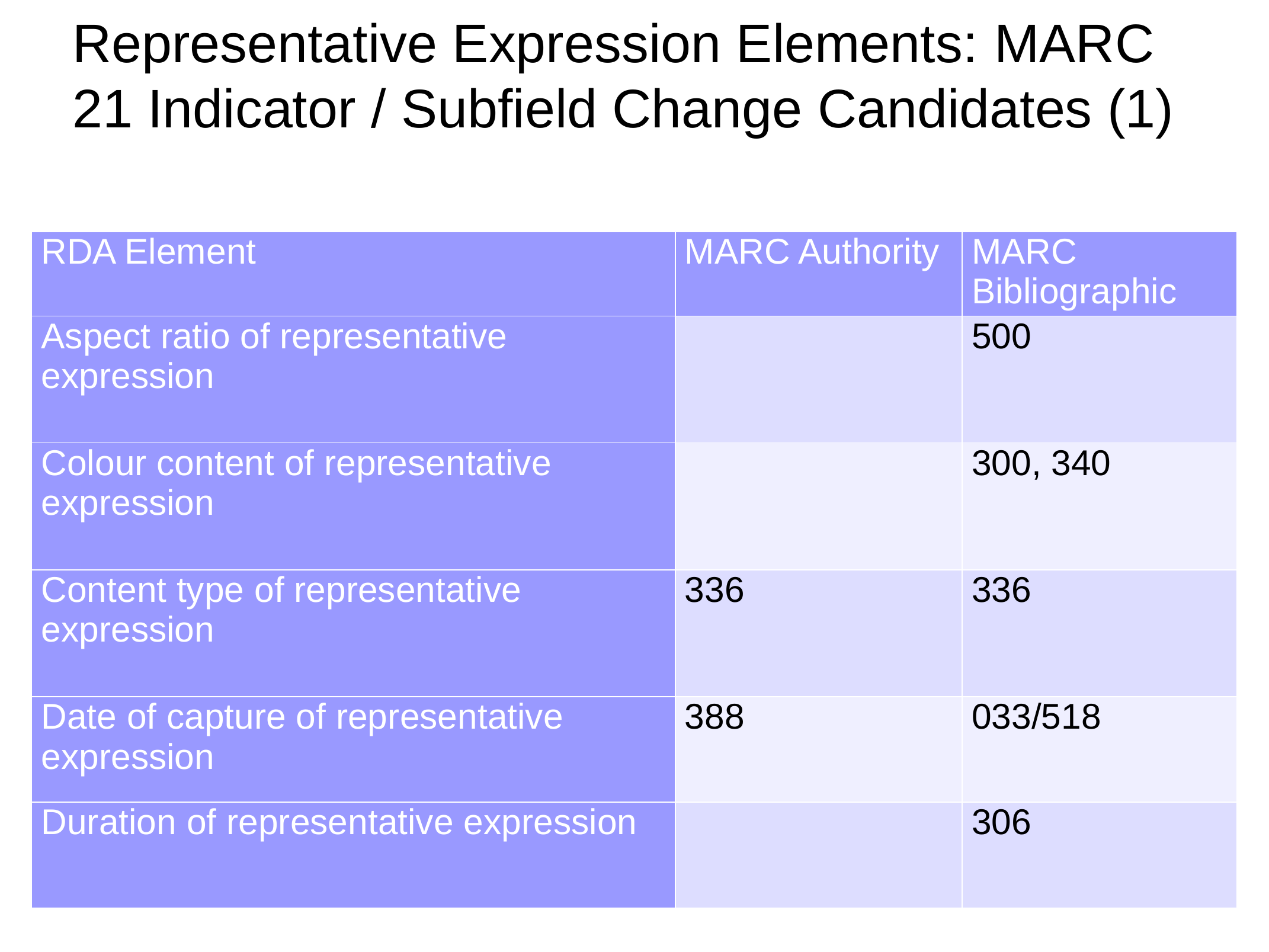

# Representative Expression Elements: MARC 21 Indicator / Subfield Change Candidates (1)

| RDA Element | MARC Authority | MARC Bibliographic |
| --- | --- | --- |
| Aspect ratio of representative expression |  | 500 |
| Colour content of representative expression |  | 300, 340 |
| Content type of representative expression | 336 | 336 |
| Date of capture of representative expression | 388 | 033/518 |
| Duration of representative expression |  | 306 |